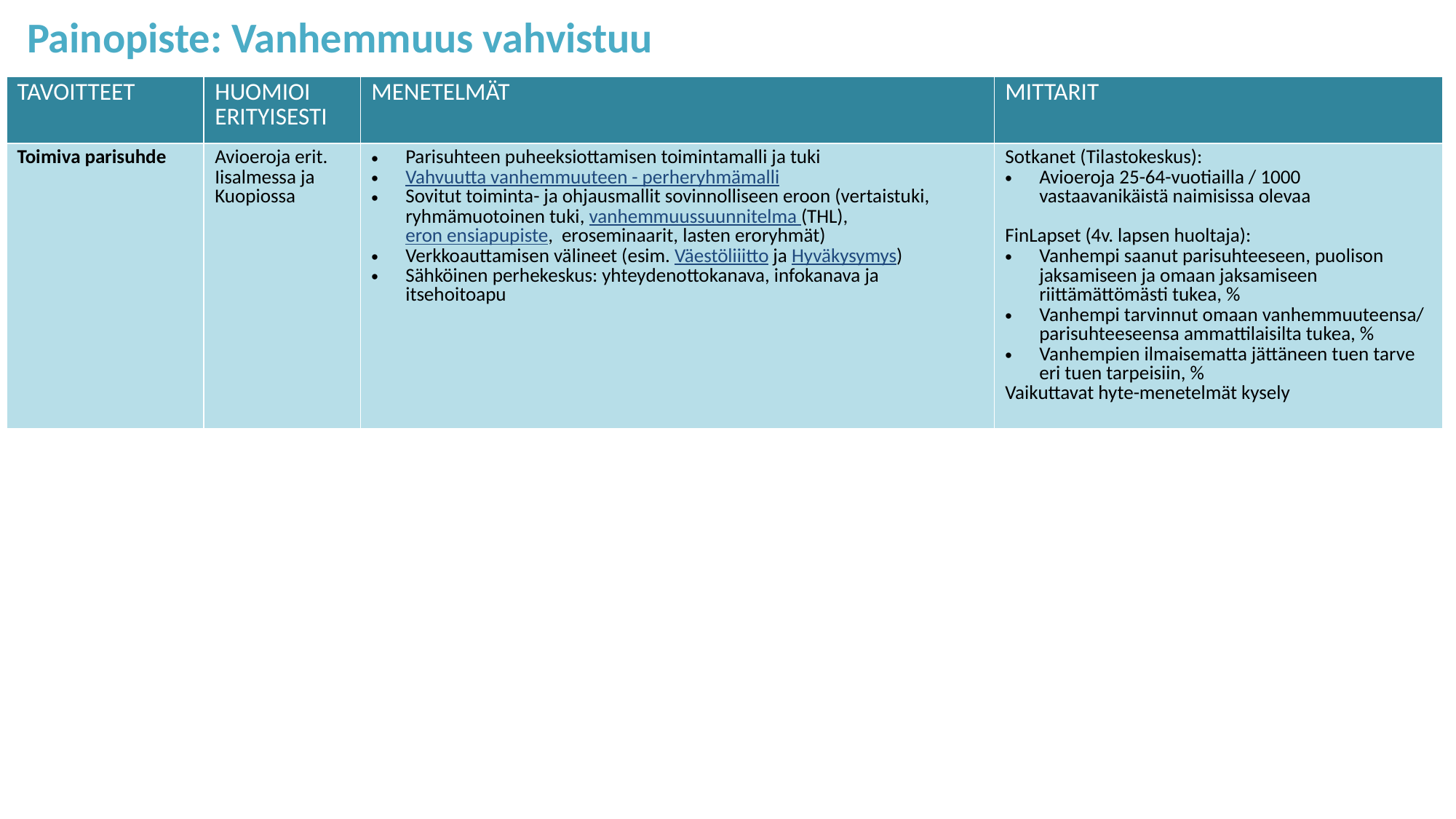

# Painopiste: Vanhemmuus vahvistuu
| TAVOITTEET | HUOMIOI ERITYISESTI | MENETELMÄT | MITTARIT |
| --- | --- | --- | --- |
| Toimiva parisuhde | Avioeroja erit. Iisalmessa ja Kuopiossa | Parisuhteen puheeksiottamisen toimintamalli ja tuki Vahvuutta vanhemmuuteen - perheryhmämalli Sovitut toiminta- ja ohjausmallit sovinnolliseen eroon (vertaistuki,  ryhmämuotoinen tuki, vanhemmuussuunnitelma (THL), eron ensiapupiste,  eroseminaarit, lasten eroryhmät)  Verkkoauttamisen välineet (esim. Väestöliiitto ja Hyväkysymys) Sähköinen perhekeskus: yhteydenottokanava, infokanava ja itsehoitoapu | Sotkanet (Tilastokeskus): Avioeroja 25-64-vuotiailla / 1000 vastaavanikäistä naimisissa olevaa FinLapset (4v. lapsen huoltaja):  Vanhempi saanut parisuhteeseen, puolison jaksamiseen ja omaan jaksamiseen riittämättömästi tukea, %  Vanhempi tarvinnut omaan vanhemmuuteensa/ parisuhteeseensa ammattilaisilta tukea, %  Vanhempien ilmaisematta jättäneen tuen tarve eri tuen tarpeisiin, % Vaikuttavat hyte-menetelmät kysely |